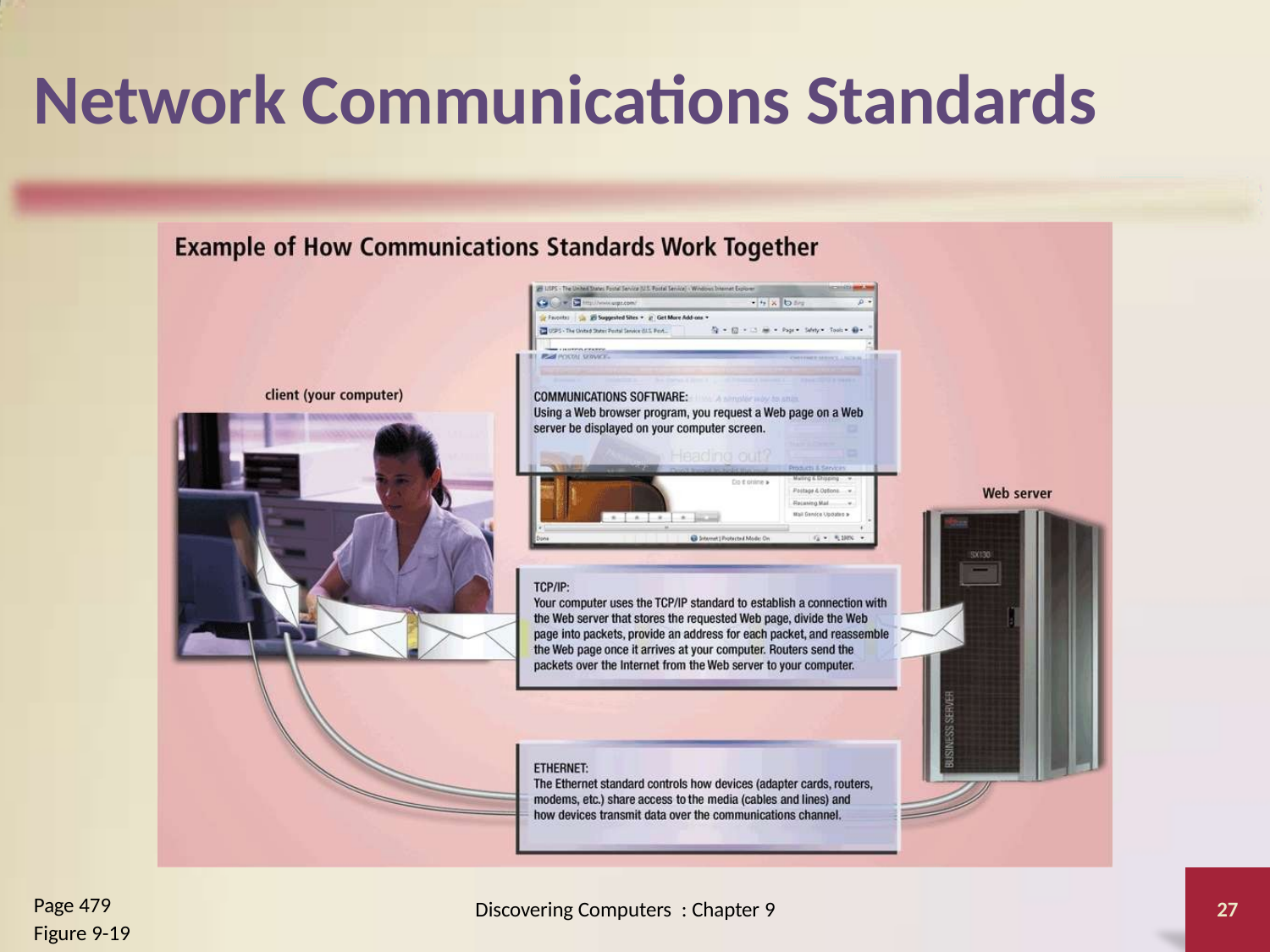

# Network Communications Standards

Page 479
Figure 9-19
Discovering Computers  : Chapter 9
27